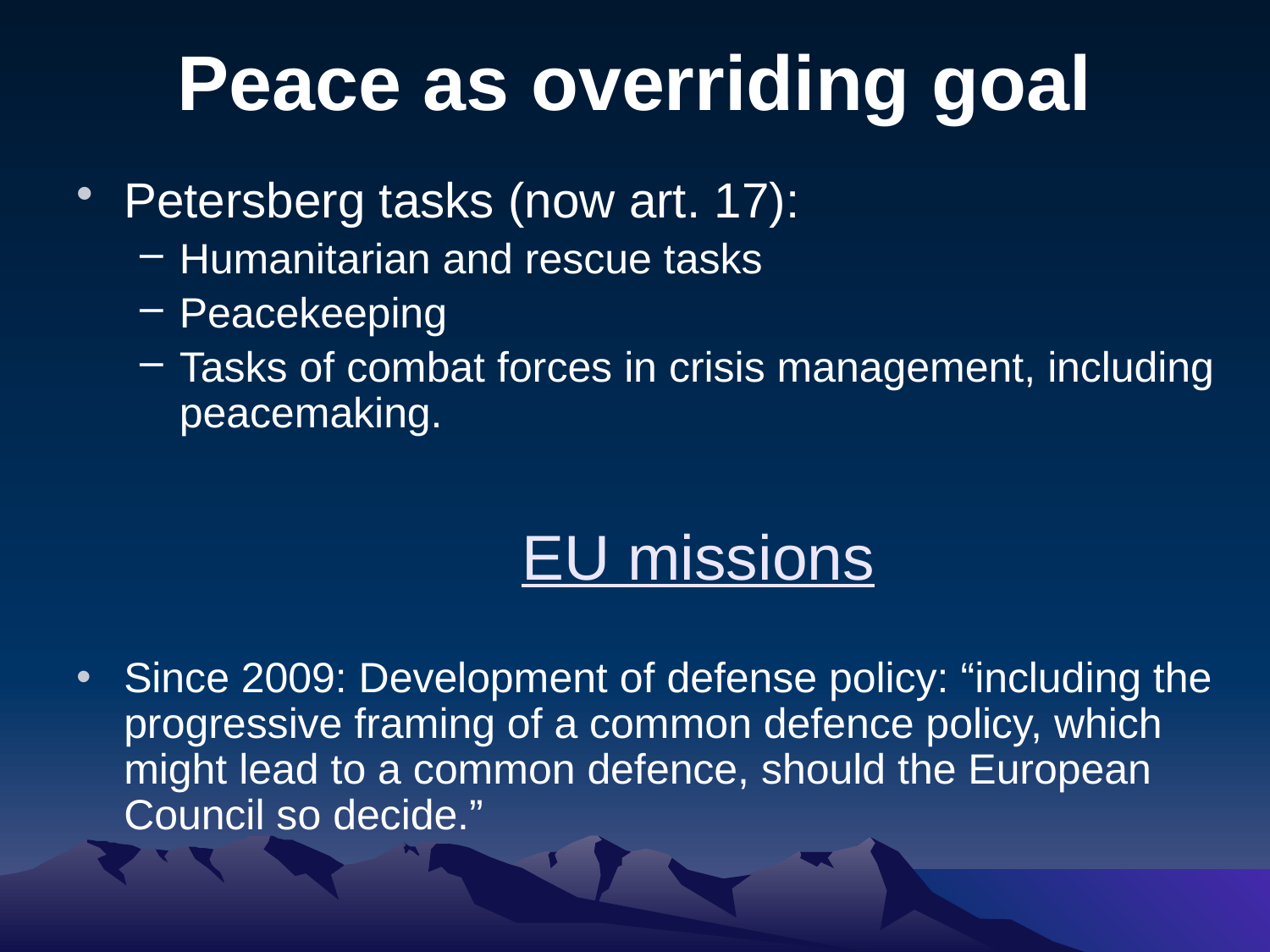

# Peace as overriding goal
Petersberg tasks (now art. 17):
Humanitarian and rescue tasks
Peacekeeping
Tasks of combat forces in crisis management, including peacemaking.

EU missions

Since 2009: Development of defense policy: “including the progressive framing of a common defence policy, which might lead to a common defence, should the European Council so decide.”